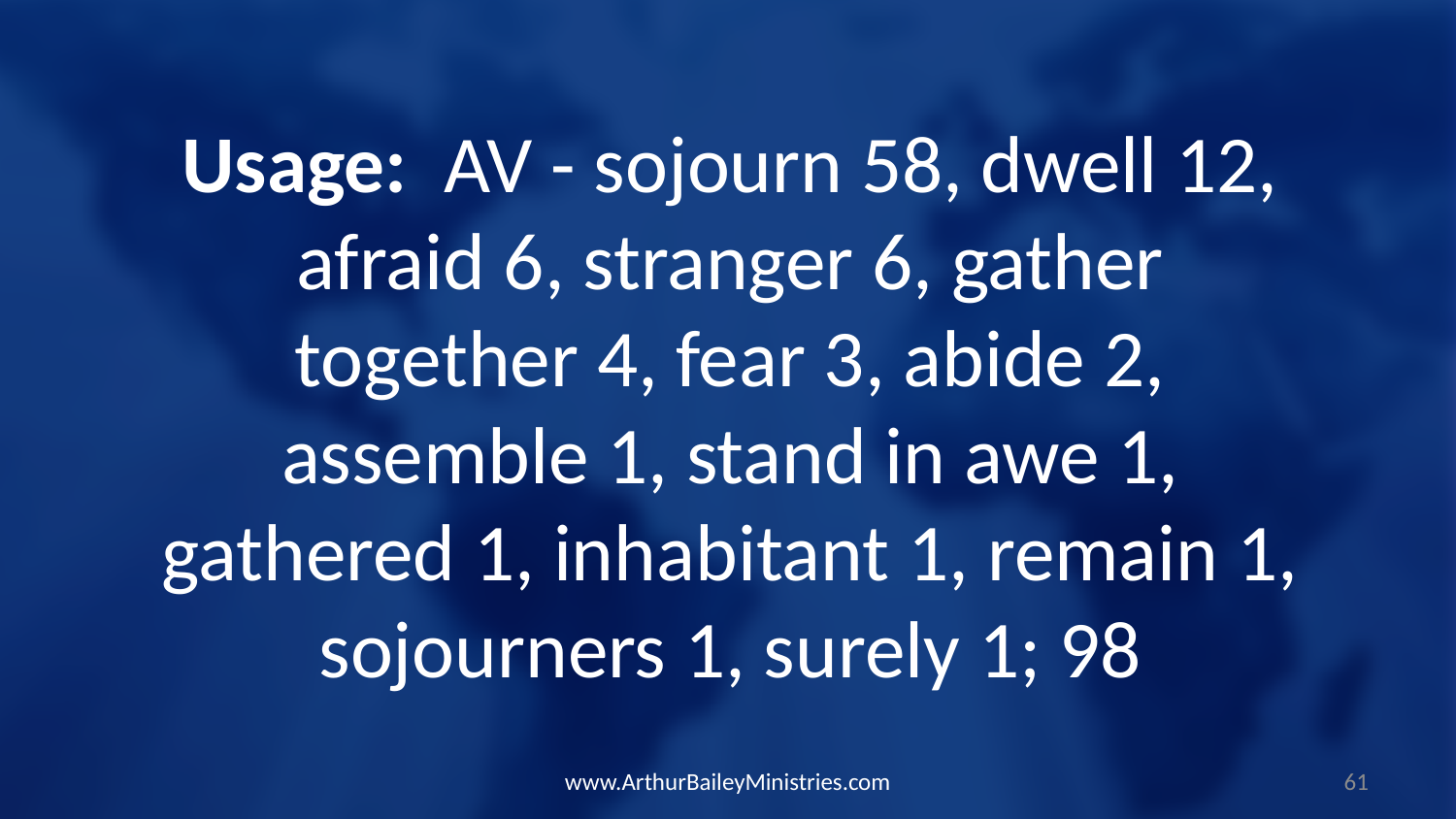

Usage:  AV - sojourn 58, dwell 12, afraid 6, stranger 6, gather together 4, fear 3, abide 2, assemble 1, stand in awe 1, gathered 1, inhabitant 1, remain 1, sojourners 1, surely 1; 98

www.ArthurBaileyMinistries.com
61